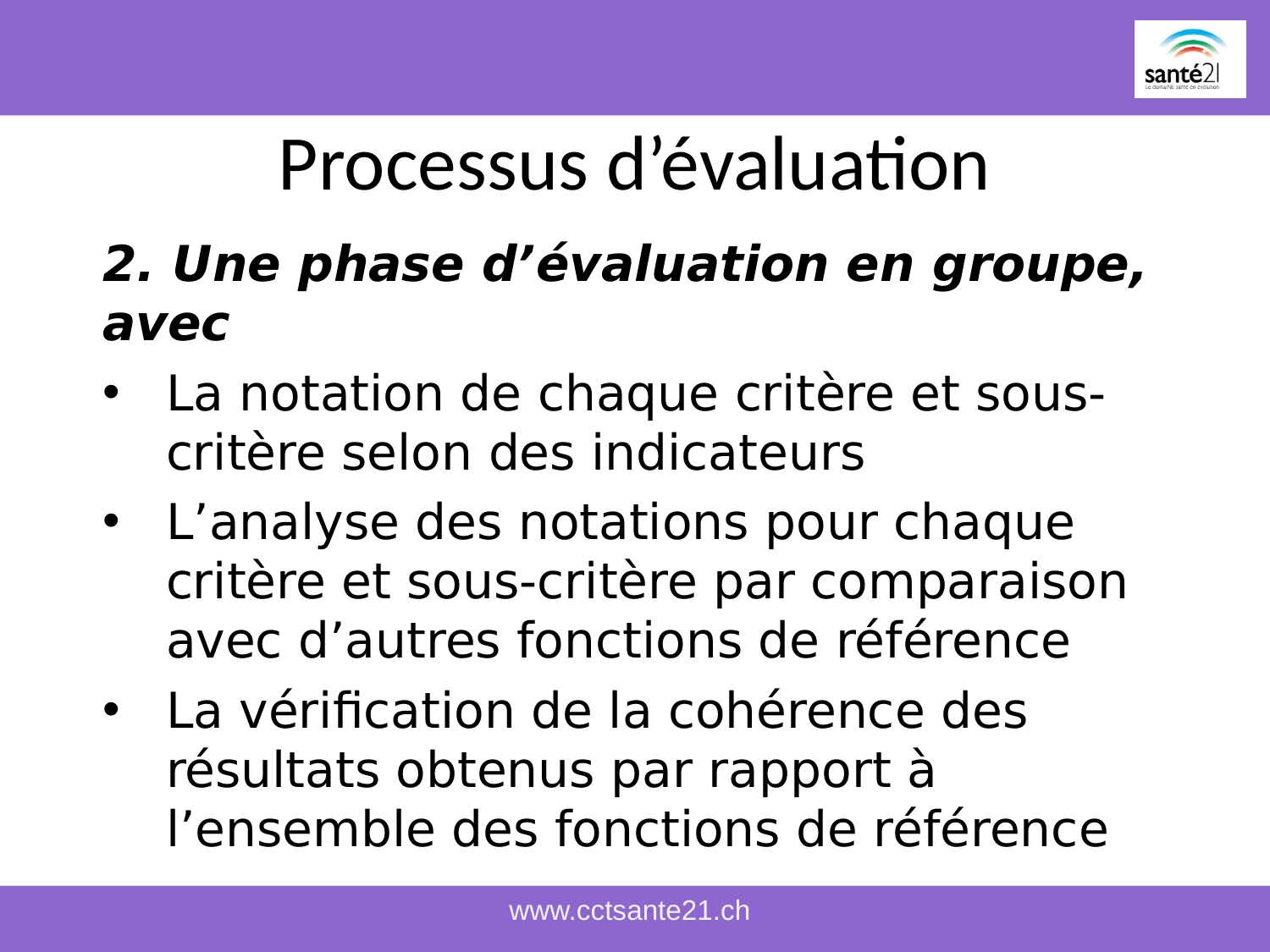

# Processus d’évaluation
2. Une phase d’évaluation en groupe, avec
La notation de chaque critère et sous-critère selon des indicateurs
L’analyse des notations pour chaque critère et sous-critère par comparaison avec d’autres fonctions de référence
La vérification de la cohérence des résultats obtenus par rapport à l’ensemble des fonctions de référence